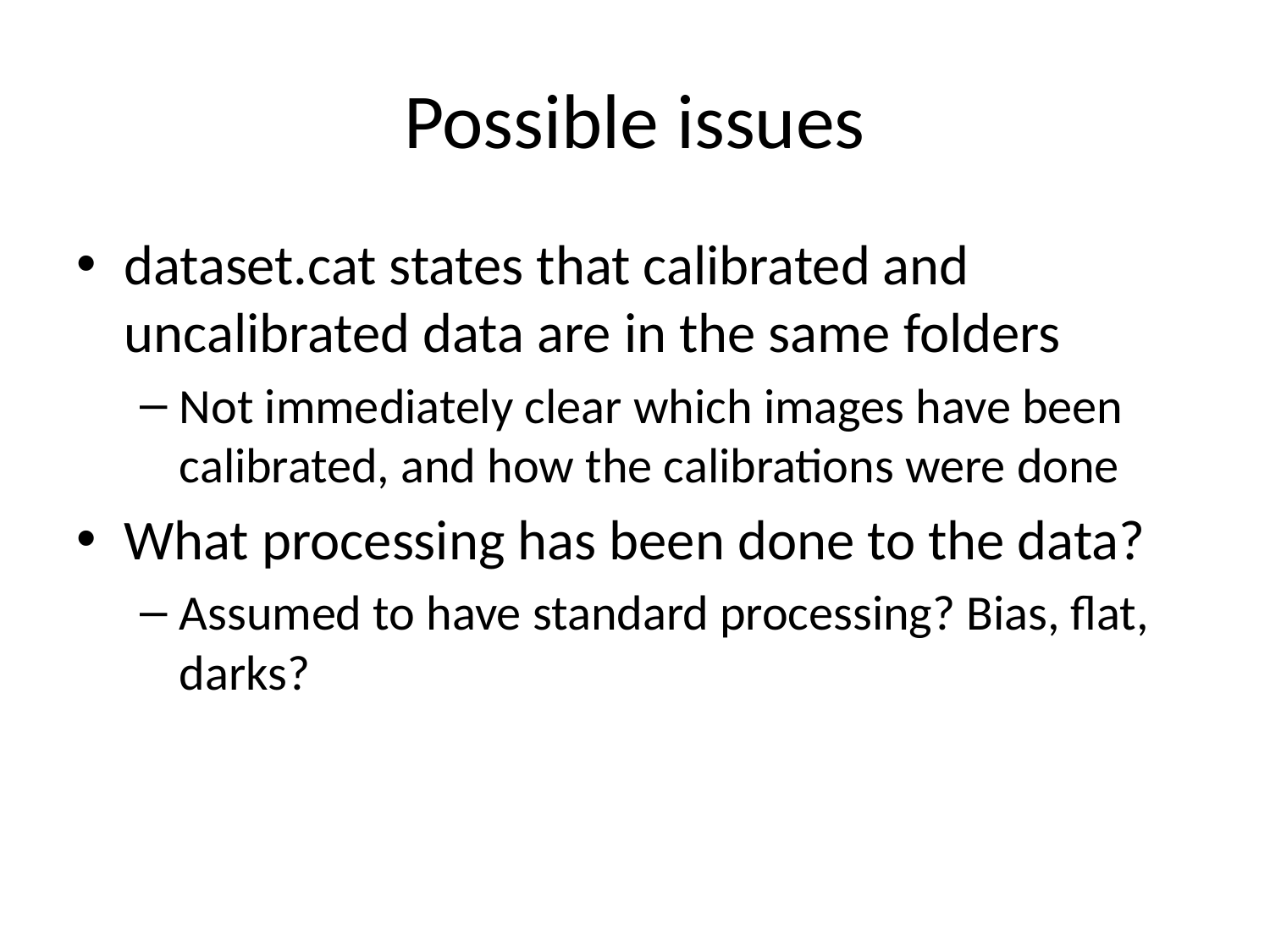

# Possible issues
dataset.cat states that calibrated and uncalibrated data are in the same folders
Not immediately clear which images have been calibrated, and how the calibrations were done
What processing has been done to the data?
Assumed to have standard processing? Bias, flat, darks?